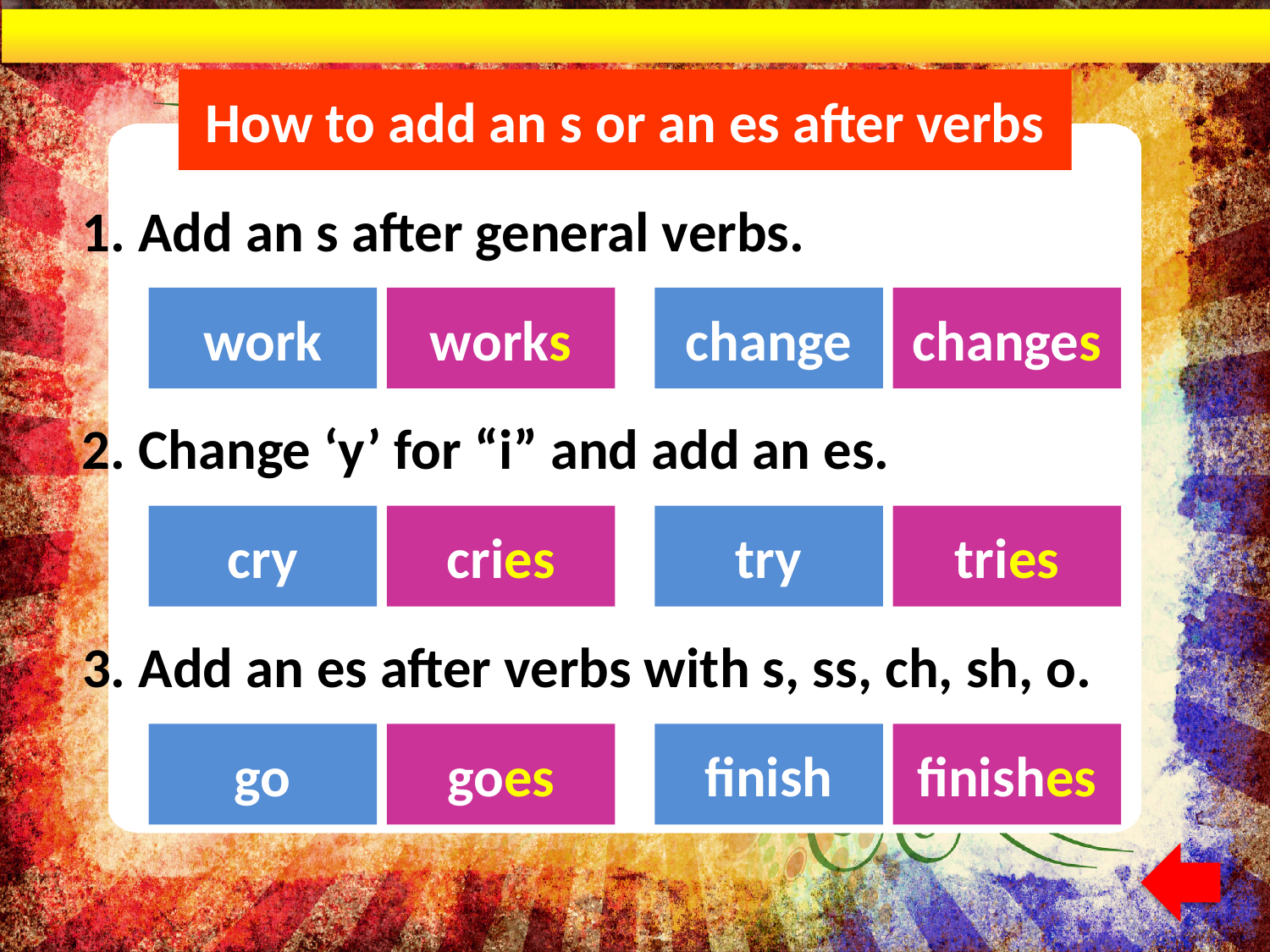

How to add an s or an es after verbs
1. Add an s after general verbs.
work
works
change
changes
2. Change ‘y’ for “i” and add an es.
cry
cries
try
tries
3. Add an es after verbs with s, ss, ch, sh, o.
go
goes
finish
finishes